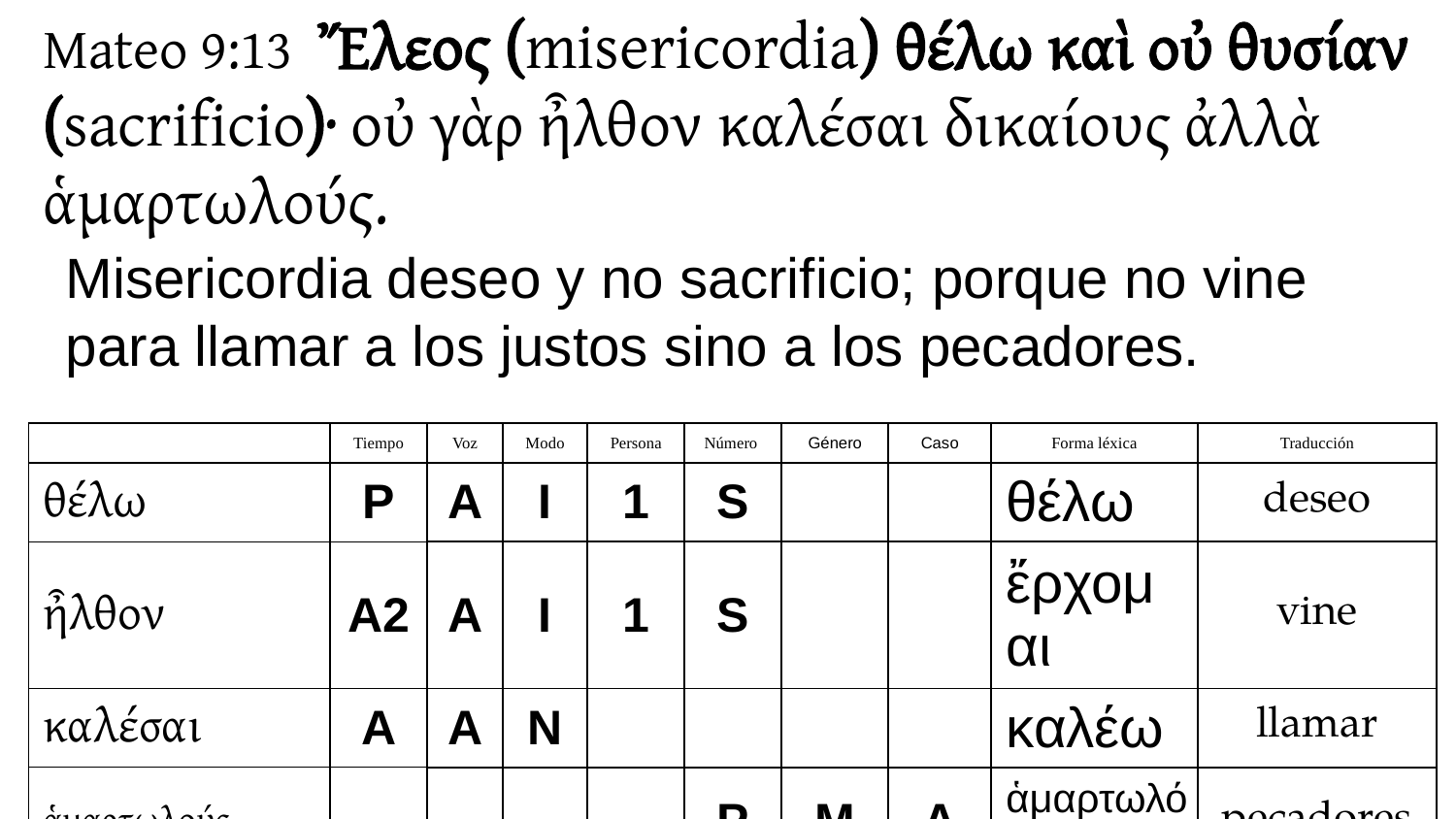

Mateo 9:13   Ἔλεος (misericordia) θέλω καὶ οὐ θυσίαν (sacrificio)· οὐ γὰρ ἦλθον καλέσαι δικαίους ἀλλὰ ἁμαρτωλούς.
Misericordia deseo y no sacrificio; porque no vine para llamar a los justos sino a los pecadores.
|  | Tiempo | Voz | Modo | Persona | Número | Género | Caso | Forma léxica | Traducción |
| --- | --- | --- | --- | --- | --- | --- | --- | --- | --- |
| θέλω | P | A | I | 1 | S |  |  | θέλω | deseo |
| ἦλθον | A2 | A | I | 1 | S |  |  | ἔρχομαι | vine |
| καλέσαι | A | A | N |  |  |  |  | καλέω | llamar |
| ἁμαρτωλούς |  |  |  |  | P | M | A | ἁμαρτωλός | pecadores |